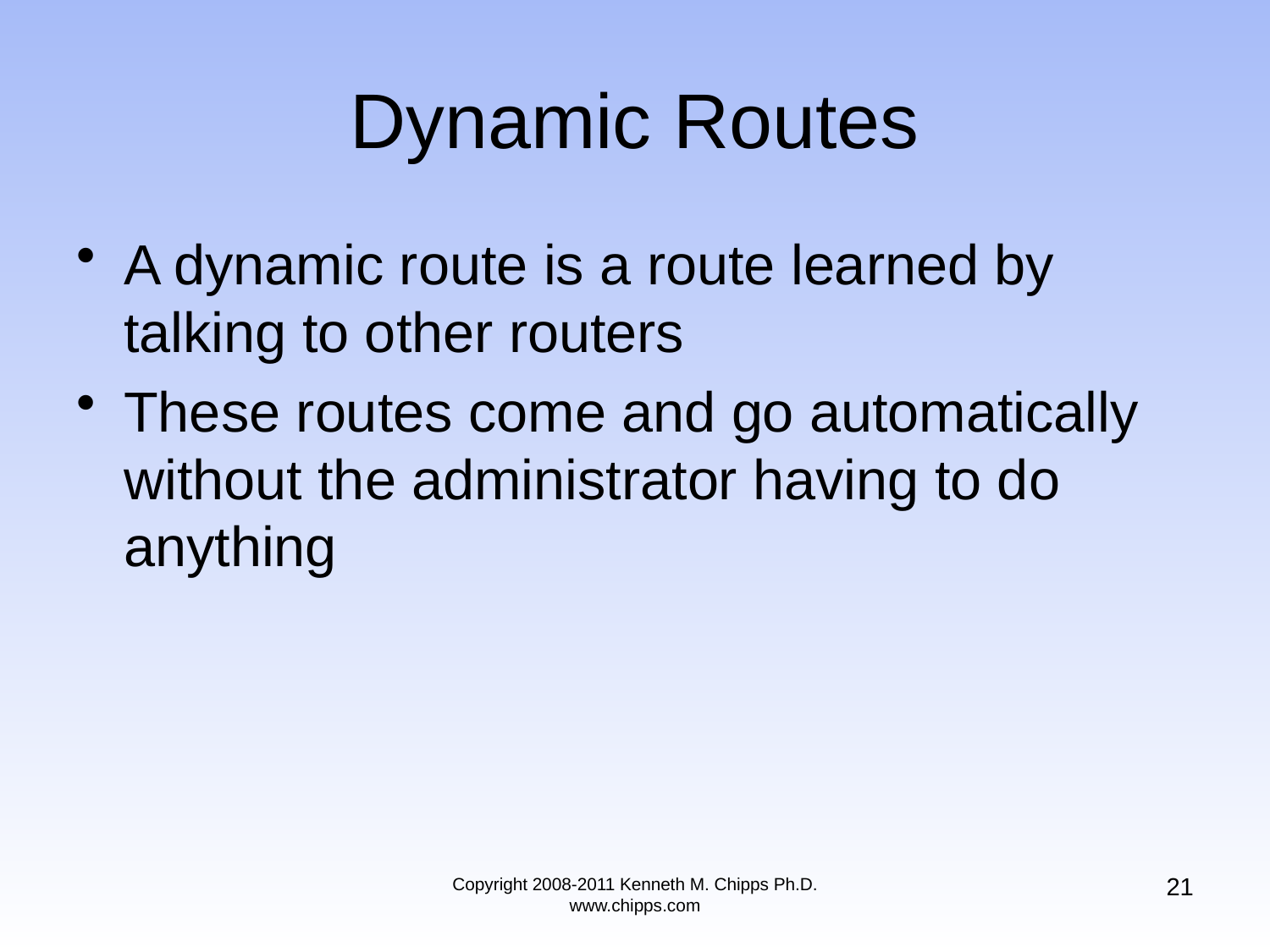

# Dynamic Routes
A dynamic route is a route learned by talking to other routers
These routes come and go automatically without the administrator having to do anything
21
Copyright 2008-2011 Kenneth M. Chipps Ph.D. www.chipps.com